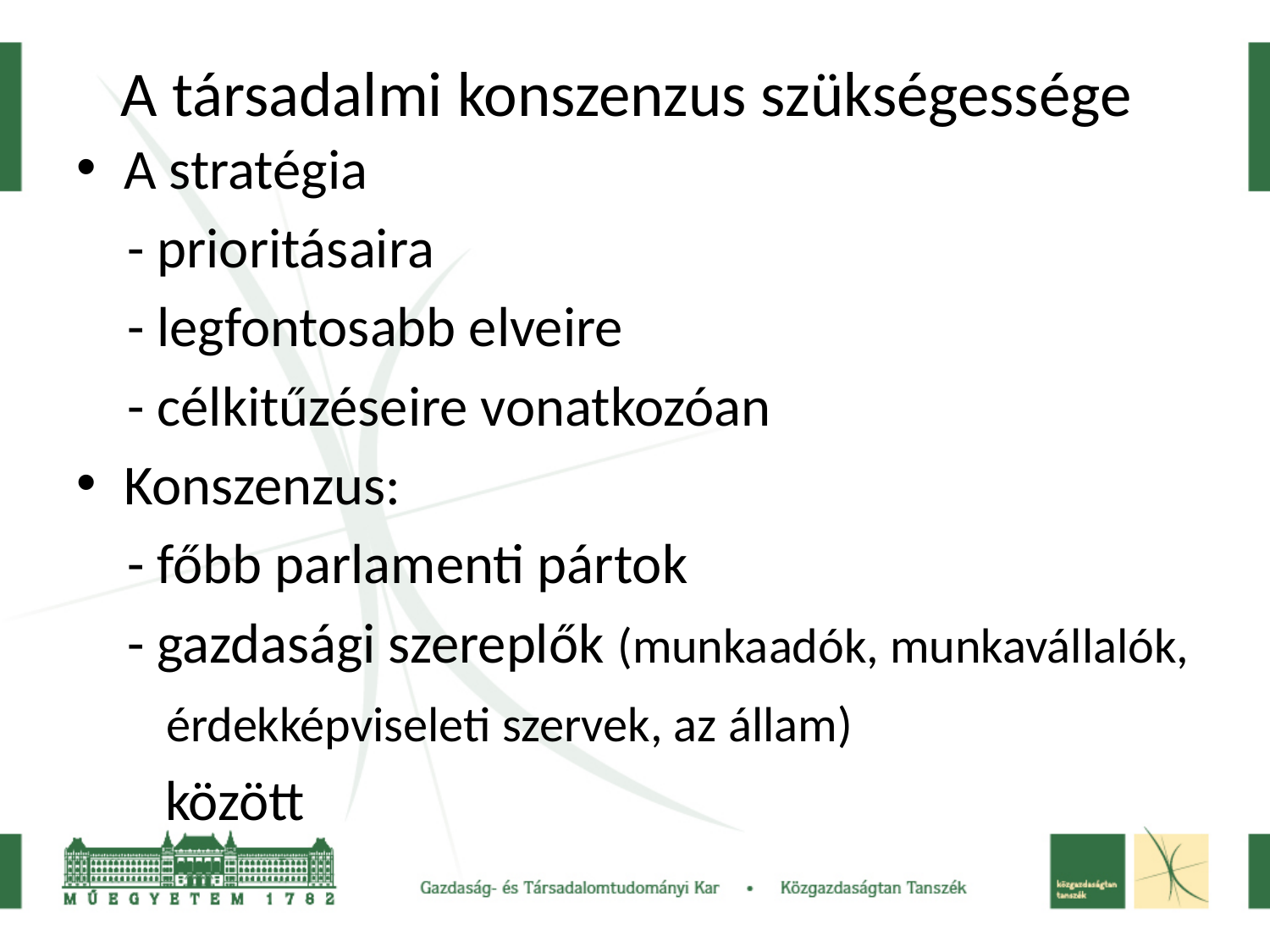

# A társadalmi konszenzus szükségessége
A stratégia
    - prioritásaira
    - legfontosabb elveire
    - célkitűzéseire vonatkozóan
Konszenzus:
    - főbb parlamenti pártok
    - gazdasági szereplők (munkaadók, munkavállalók,
        érdekképviseleti szervek, az állam)
       között